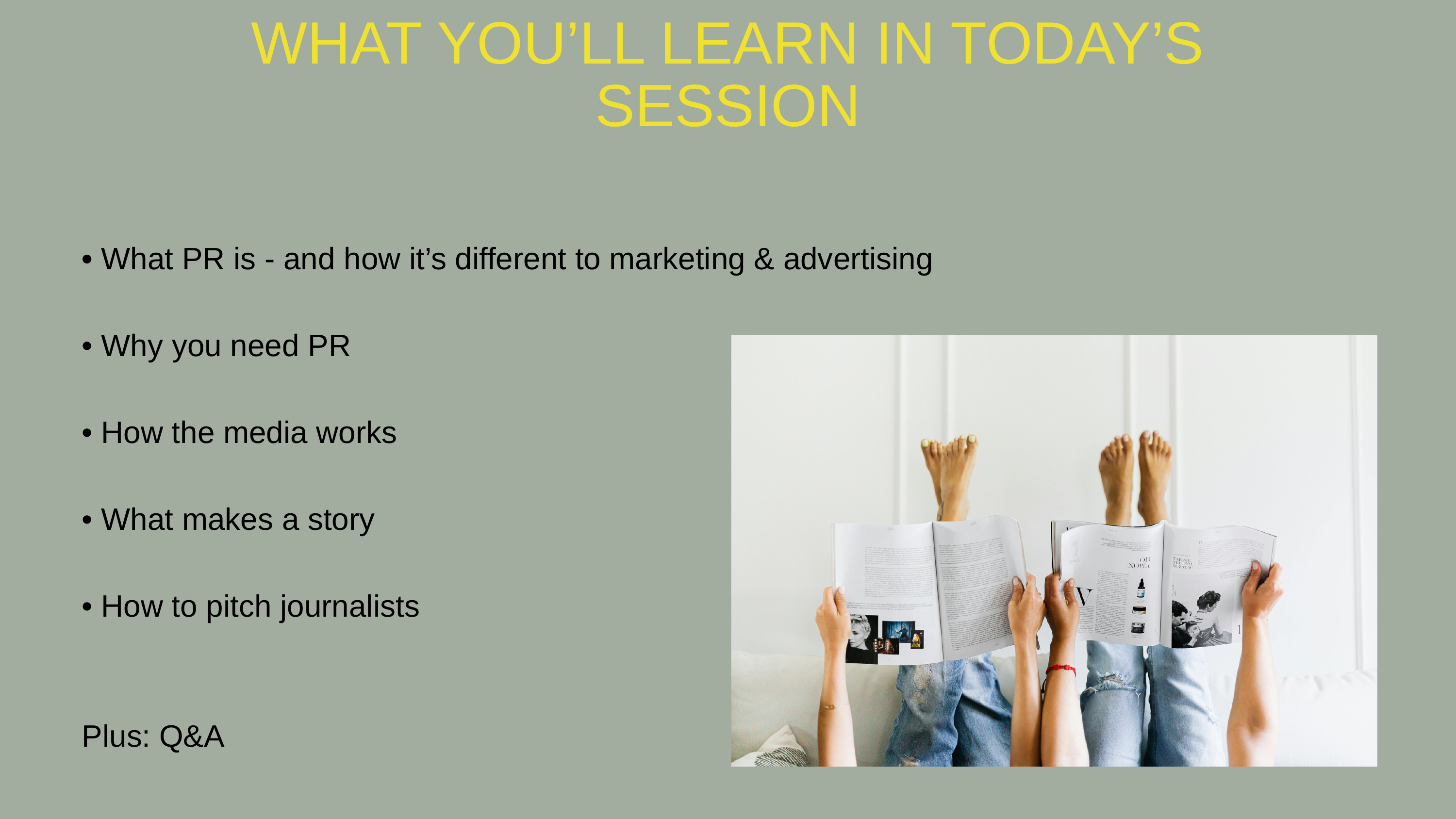

WHAT YOU’LL LEARN IN TODAY’S SESSION
• What PR is - and how it’s different to marketing & advertising

• Why you need PR

• How the media works

• What makes a story

• How to pitch journalists

Plus: Q&A